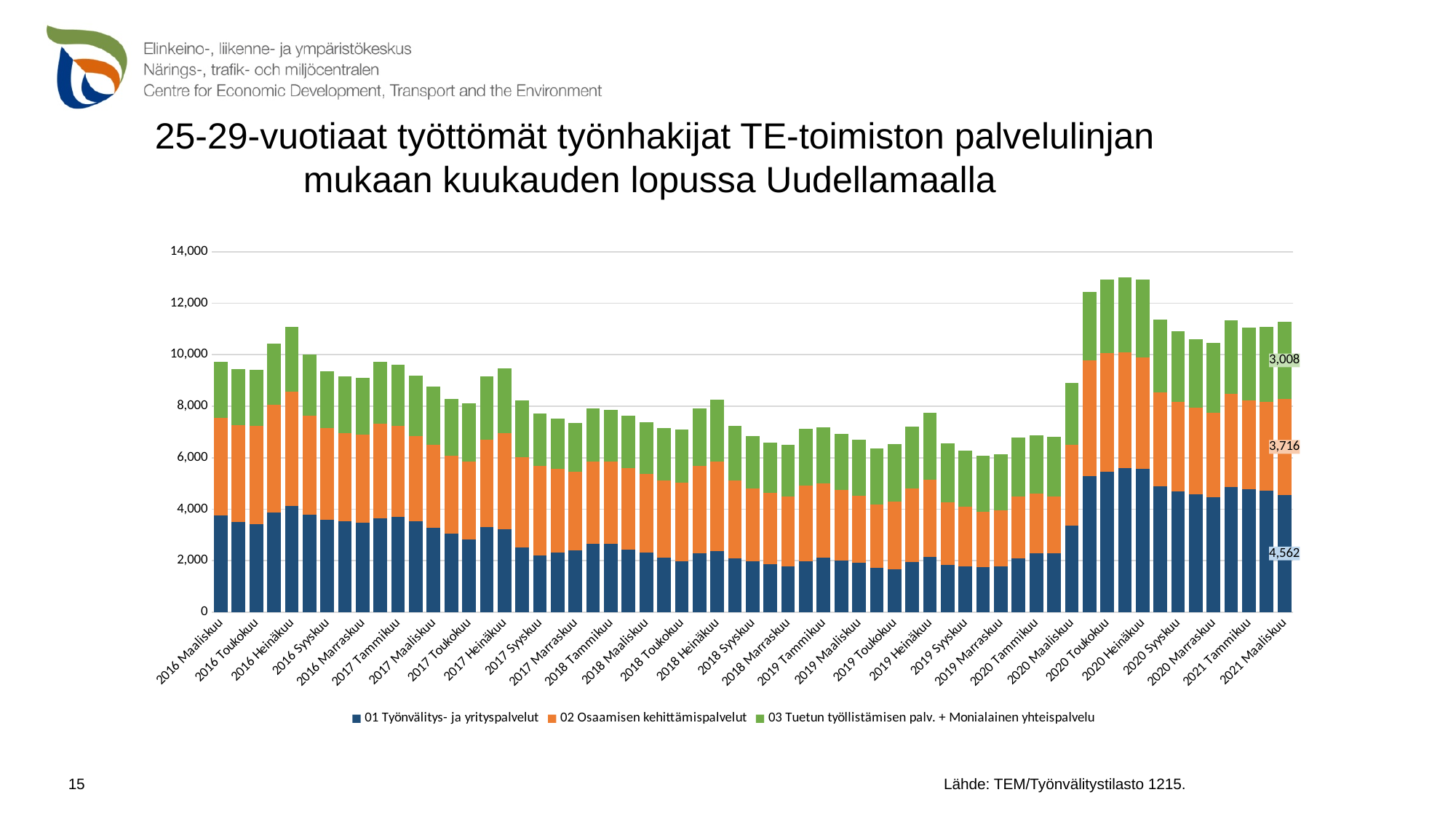

# 25-29-vuotiaat työttömät työnhakijat TE-toimiston palvelulinjan mukaan kuukauden lopussa Uudellamaalla

### Chart

| Category | 01 Työnvälitys- ja yrityspalvelut | 02 Osaamisen kehittämispalvelut | 03 Tuetun työllistämisen palv. + Monialainen yhteispalvelu |
|---|---|---|---|
| 2016 Maaliskuu | 3753.0 | 3797.0 | 2170.0 |
| 2016 Huhtikuu | 3510.0 | 3757.0 | 2164.0 |
| 2016 Toukokuu | 3431.0 | 3798.0 | 2192.0 |
| 2016 Kesäkuu | 3869.0 | 4182.0 | 2370.0 |
| 2016 Heinäkuu | 4119.0 | 4439.0 | 2529.0 |
| 2016 Elokuu | 3793.0 | 3851.0 | 2357.0 |
| 2016 Syyskuu | 3594.0 | 3553.0 | 2213.0 |
| 2016 Lokakuu | 3535.0 | 3409.0 | 2226.0 |
| 2016 Marraskuu | 3480.0 | 3414.0 | 2206.0 |
| 2016 Joulukuu | 3651.0 | 3676.0 | 2402.0 |
| 2017 Tammikuu | 3702.0 | 3533.0 | 2364.0 |
| 2017 Helmikuu | 3528.0 | 3318.0 | 2330.0 |
| 2017 Maaliskuu | 3283.0 | 3215.0 | 2251.0 |
| 2017 Huhtikuu | 3037.0 | 3045.0 | 2205.0 |
| 2017 Toukokuu | 2830.0 | 3032.0 | 2247.0 |
| 2017 Kesäkuu | 3304.0 | 3406.0 | 2449.0 |
| 2017 Heinäkuu | 3211.0 | 3755.0 | 2493.0 |
| 2017 Elokuu | 2522.0 | 3491.0 | 2200.0 |
| 2017 Syyskuu | 2208.0 | 3475.0 | 2048.0 |
| 2017 Lokakuu | 2313.0 | 3254.0 | 1956.0 |
| 2017 Marraskuu | 2401.0 | 3045.0 | 1911.0 |
| 2017 Joulukuu | 2657.0 | 3191.0 | 2076.0 |
| 2018 Tammikuu | 2657.0 | 3185.0 | 2023.0 |
| 2018 Helmikuu | 2439.0 | 3146.0 | 2042.0 |
| 2018 Maaliskuu | 2316.0 | 3046.0 | 2016.0 |
| 2018 Huhtikuu | 2118.0 | 2990.0 | 2054.0 |
| 2018 Toukokuu | 1984.0 | 3043.0 | 2069.0 |
| 2018 Kesäkuu | 2276.0 | 3393.0 | 2252.0 |
| 2018 Heinäkuu | 2375.0 | 3488.0 | 2405.0 |
| 2018 Elokuu | 2082.0 | 3031.0 | 2121.0 |
| 2018 Syyskuu | 1965.0 | 2845.0 | 2035.0 |
| 2018 Lokakuu | 1864.0 | 2776.0 | 1937.0 |
| 2018 Marraskuu | 1791.0 | 2711.0 | 1992.0 |
| 2018 Joulukuu | 1969.0 | 2947.0 | 2213.0 |
| 2019 Tammikuu | 2119.0 | 2876.0 | 2188.0 |
| 2019 Helmikuu | 2015.0 | 2720.0 | 2196.0 |
| 2019 Maaliskuu | 1921.0 | 2586.0 | 2178.0 |
| 2019 Huhtikuu | 1717.0 | 2475.0 | 2172.0 |
| 2019 Toukokuu | 1659.0 | 2622.0 | 2236.0 |
| 2019 Kesäkuu | 1955.0 | 2858.0 | 2400.0 |
| 2019 Heinäkuu | 2148.0 | 3004.0 | 2585.0 |
| 2019 Elokuu | 1825.0 | 2444.0 | 2295.0 |
| 2019 Syyskuu | 1766.0 | 2321.0 | 2187.0 |
| 2019 Lokakuu | 1764.0 | 2136.0 | 2170.0 |
| 2019 Marraskuu | 1783.0 | 2180.0 | 2181.0 |
| 2019 Joulukuu | 2083.0 | 2403.0 | 2302.0 |
| 2020 Tammikuu | 2286.0 | 2322.0 | 2255.0 |
| 2020 Helmikuu | 2279.0 | 2225.0 | 2298.0 |
| 2020 Maaliskuu | 3363.0 | 3129.0 | 2424.0 |
| 2020 Huhtikuu | 5286.0 | 4501.0 | 2663.0 |
| 2020 Toukokuu | 5452.0 | 4617.0 | 2843.0 |
| 2020 Kesäkuu | 5602.0 | 4478.0 | 2920.0 |
| 2020 Heinäkuu | 5582.0 | 4298.0 | 3038.0 |
| 2020 Elokuu | 4877.0 | 3668.0 | 2817.0 |
| 2020 Syyskuu | 4701.0 | 3459.0 | 2754.0 |
| 2020 Lokakuu | 4578.0 | 3357.0 | 2652.0 |
| 2020 Marraskuu | 4455.0 | 3301.0 | 2703.0 |
| 2020 Joulukuu | 4852.0 | 3626.0 | 2857.0 |
| 2021 Tammikuu | 4787.0 | 3453.0 | 2812.0 |
| 2021 Helmikuu | 4718.0 | 3442.0 | 2915.0 |
| 2021 Maaliskuu | 4562.0 | 3716.0 | 3008.0 |
 Lähde: TEM/Työnvälitystilasto 1215.
15